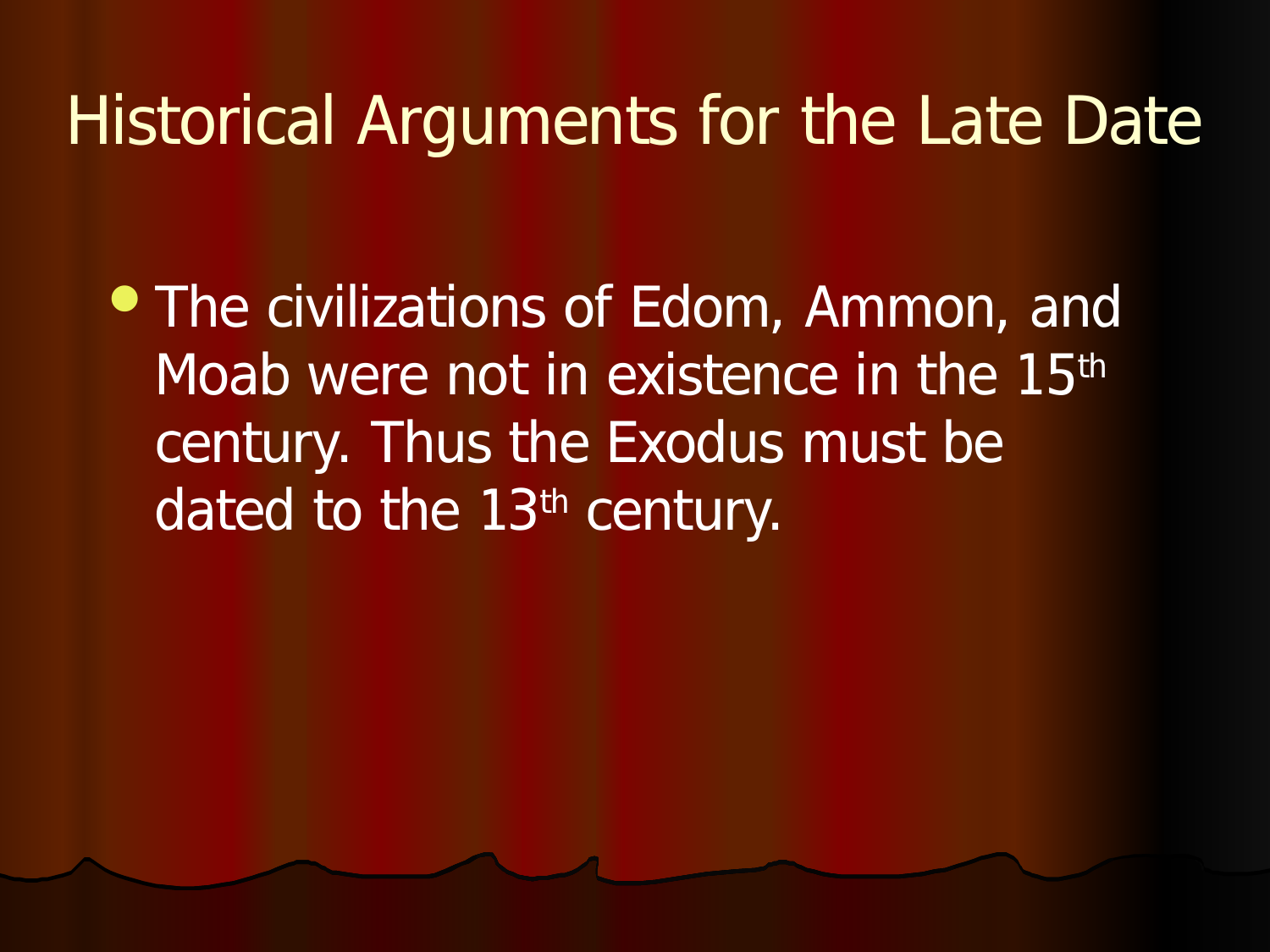

# Historical Arguments for the Late Date
The civilizations of Edom, Ammon, and Moab were not in existence in the 15th century. Thus the Exodus must be dated to the 13th century.